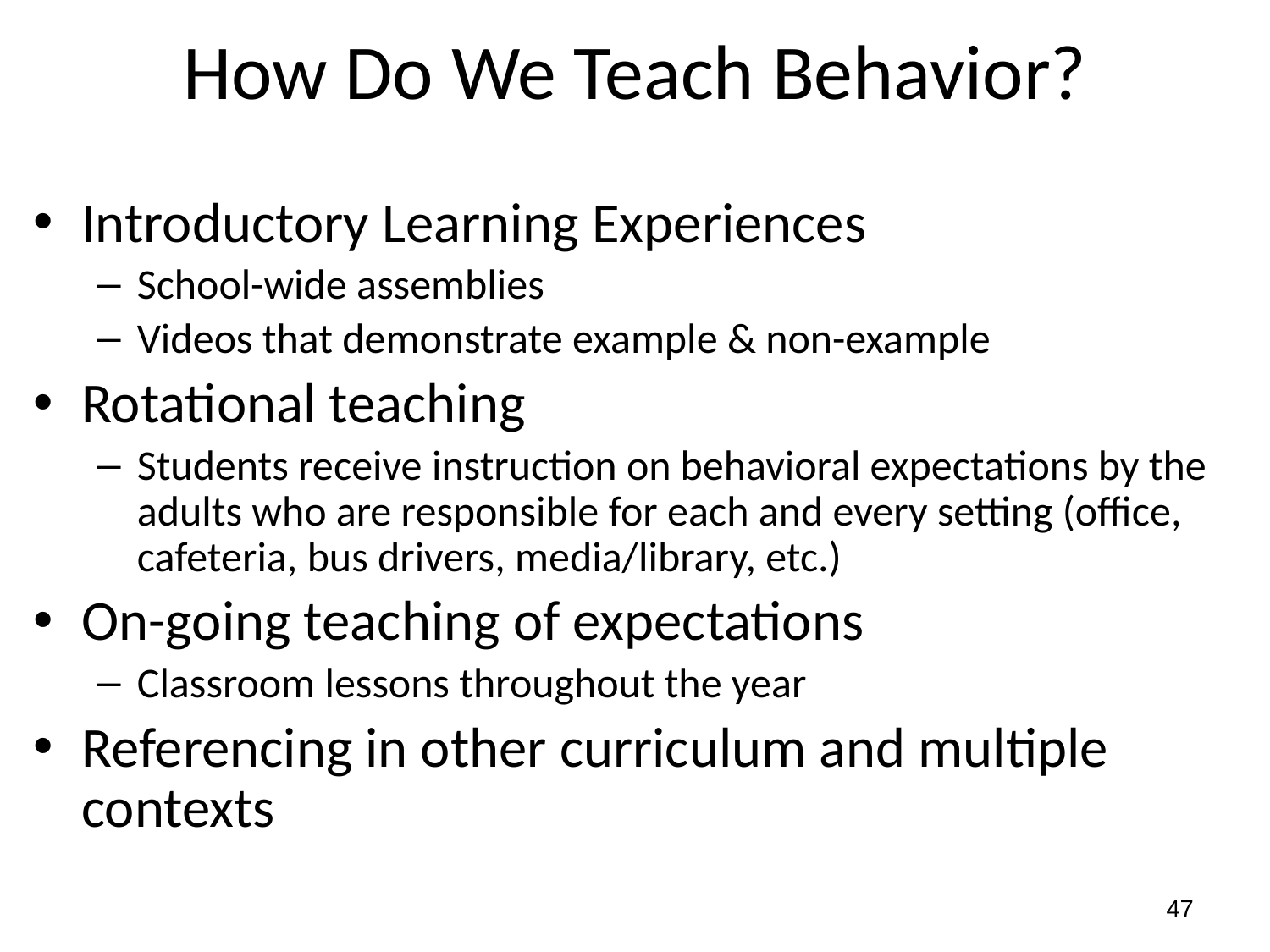

# How Do We Teach Behavior?
Introductory Learning Experiences
School-wide assemblies
Videos that demonstrate example & non-example
Rotational teaching
Students receive instruction on behavioral expectations by the adults who are responsible for each and every setting (office, cafeteria, bus drivers, media/library, etc.)
On-going teaching of expectations
Classroom lessons throughout the year
Referencing in other curriculum and multiple contexts
47